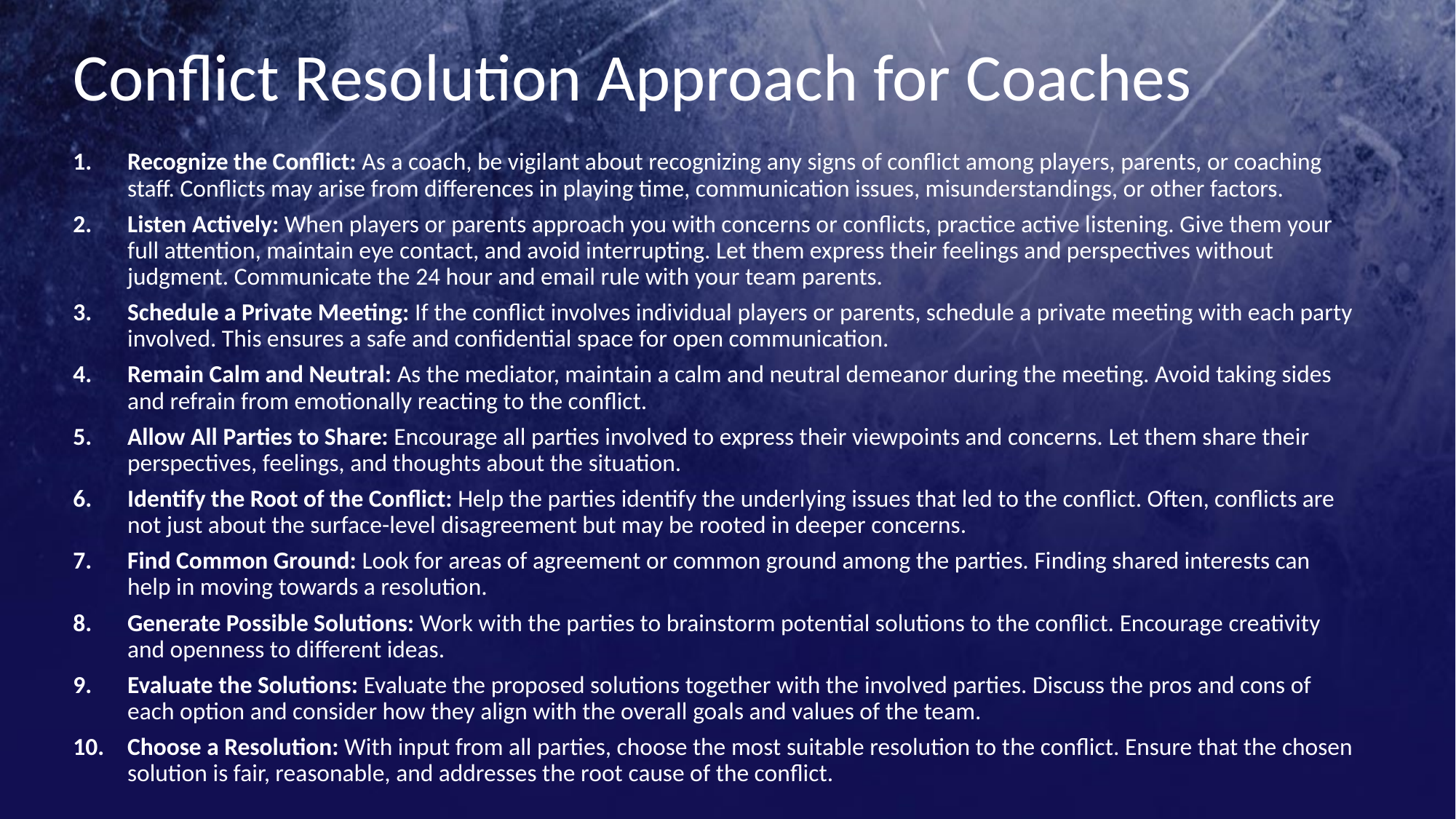

# Conflict Resolution Approach for Coaches
Recognize the Conflict: As a coach, be vigilant about recognizing any signs of conflict among players, parents, or coaching staff. Conflicts may arise from differences in playing time, communication issues, misunderstandings, or other factors.
Listen Actively: When players or parents approach you with concerns or conflicts, practice active listening. Give them your full attention, maintain eye contact, and avoid interrupting. Let them express their feelings and perspectives without judgment. Communicate the 24 hour and email rule with your team parents.
Schedule a Private Meeting: If the conflict involves individual players or parents, schedule a private meeting with each party involved. This ensures a safe and confidential space for open communication.
Remain Calm and Neutral: As the mediator, maintain a calm and neutral demeanor during the meeting. Avoid taking sides and refrain from emotionally reacting to the conflict.
Allow All Parties to Share: Encourage all parties involved to express their viewpoints and concerns. Let them share their perspectives, feelings, and thoughts about the situation.
Identify the Root of the Conflict: Help the parties identify the underlying issues that led to the conflict. Often, conflicts are not just about the surface-level disagreement but may be rooted in deeper concerns.
Find Common Ground: Look for areas of agreement or common ground among the parties. Finding shared interests can help in moving towards a resolution.
Generate Possible Solutions: Work with the parties to brainstorm potential solutions to the conflict. Encourage creativity and openness to different ideas.
Evaluate the Solutions: Evaluate the proposed solutions together with the involved parties. Discuss the pros and cons of each option and consider how they align with the overall goals and values of the team.
Choose a Resolution: With input from all parties, choose the most suitable resolution to the conflict. Ensure that the chosen solution is fair, reasonable, and addresses the root cause of the conflict.